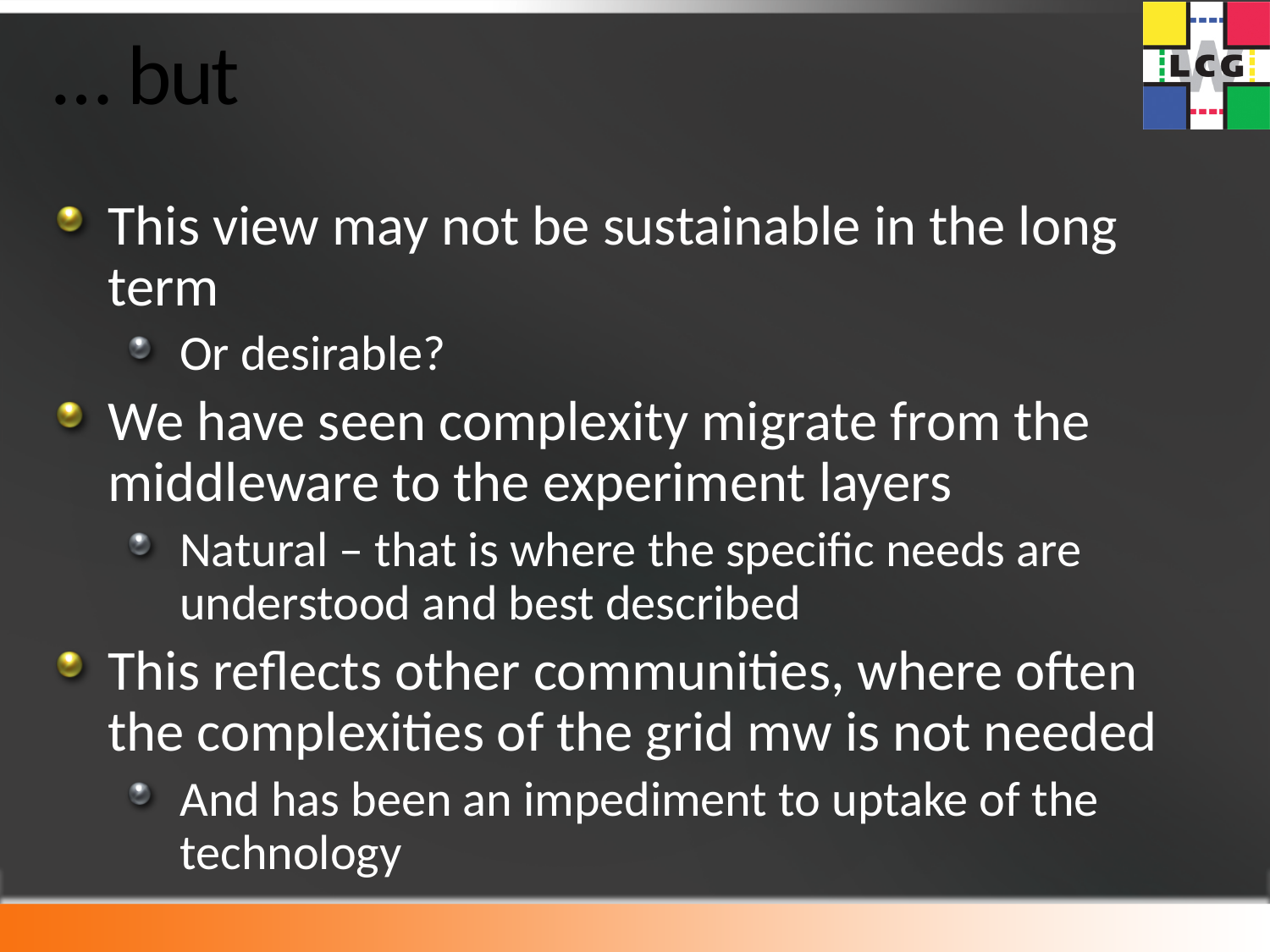

# … but
This view may not be sustainable in the long term
Or desirable?
We have seen complexity migrate from the middleware to the experiment layers
Natural – that is where the specific needs are understood and best described
This reflects other communities, where often the complexities of the grid mw is not needed
And has been an impediment to uptake of the technology